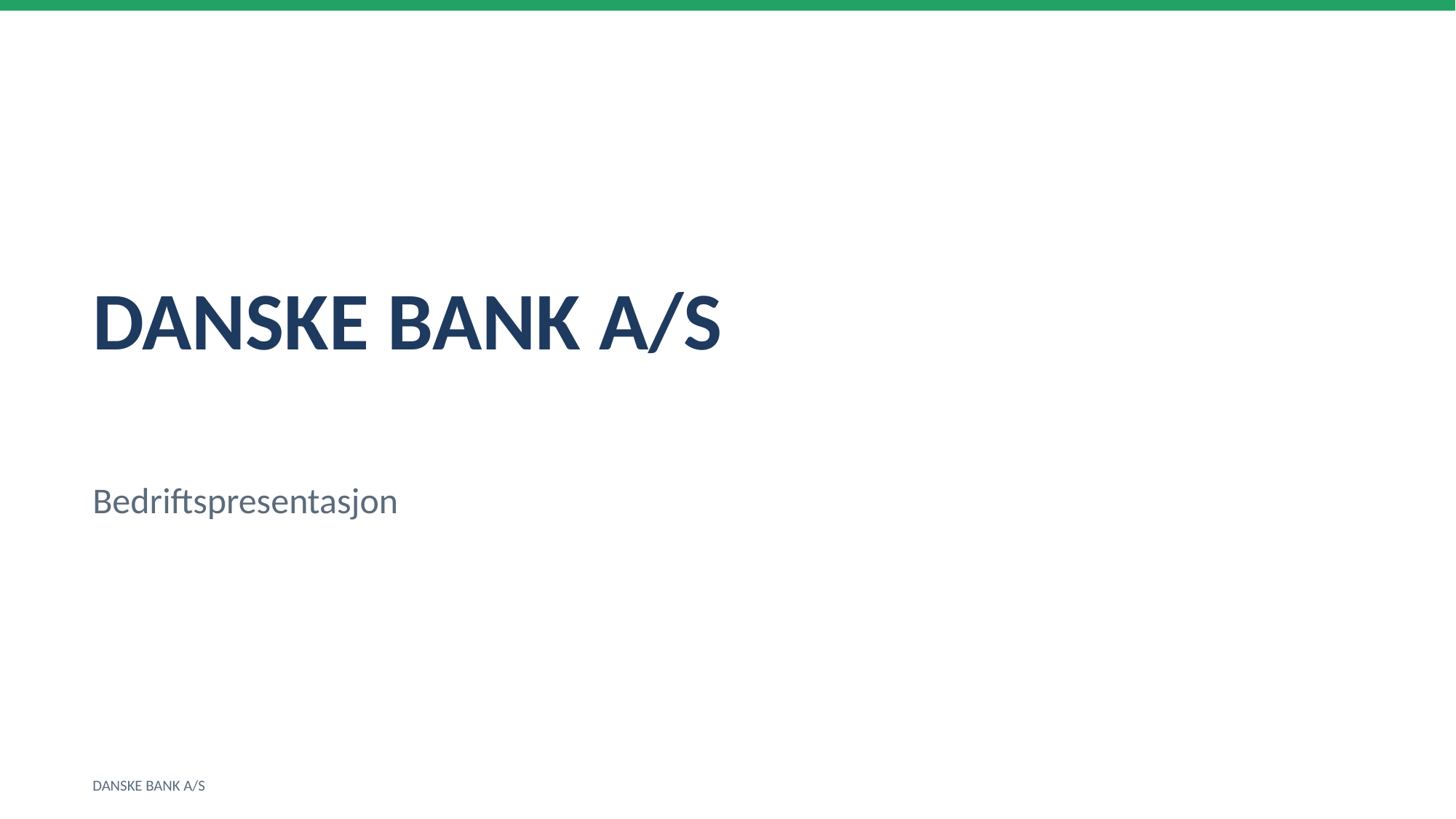

DANSKE BANK A/S
Bedriftspresentasjon
DANSKE BANK A/S